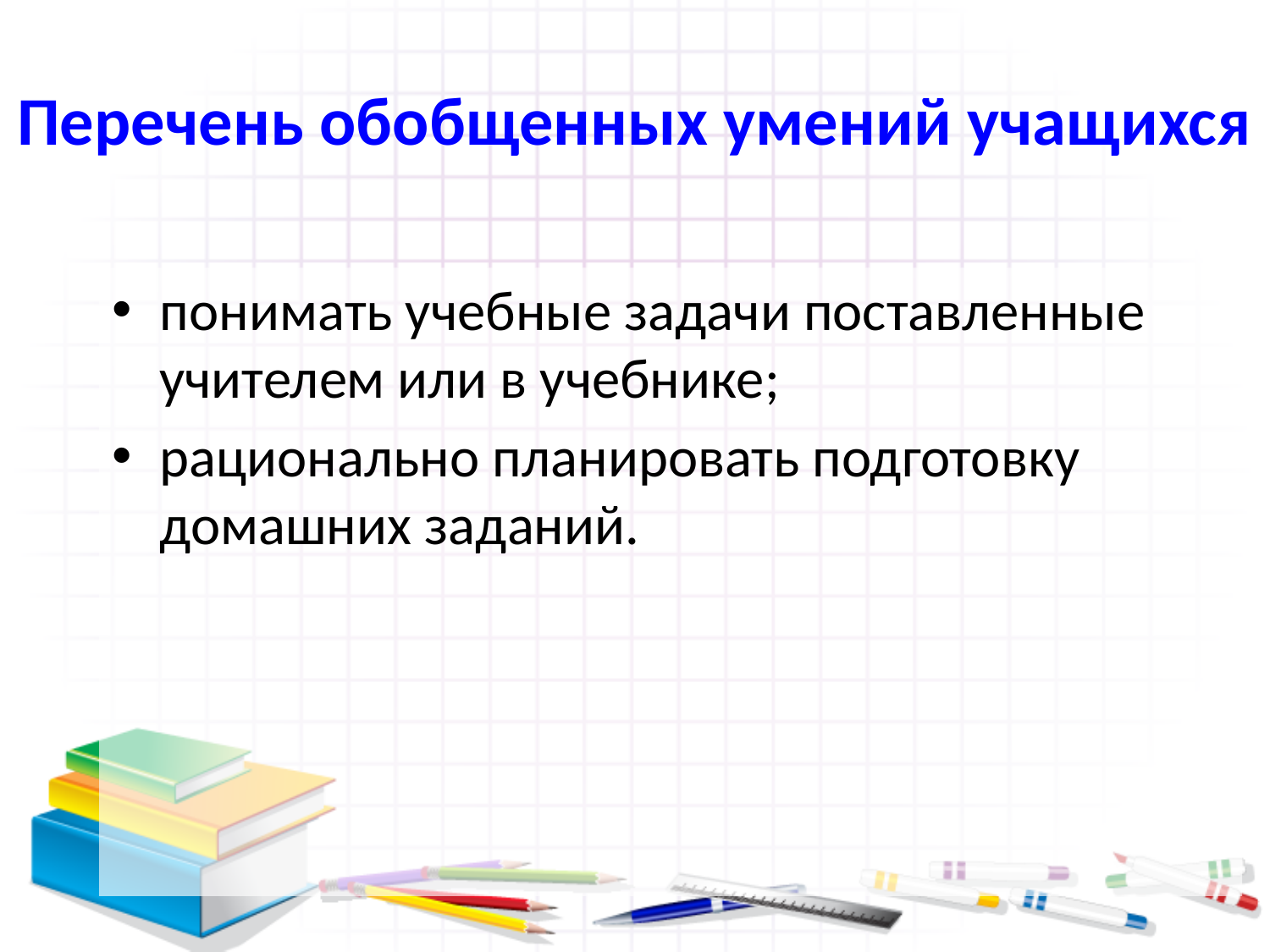

# Перечень обобщенных умений учащихся
понимать учебные задачи поставленные учителем или в учебнике;
рационально планировать подготовку домашних заданий.